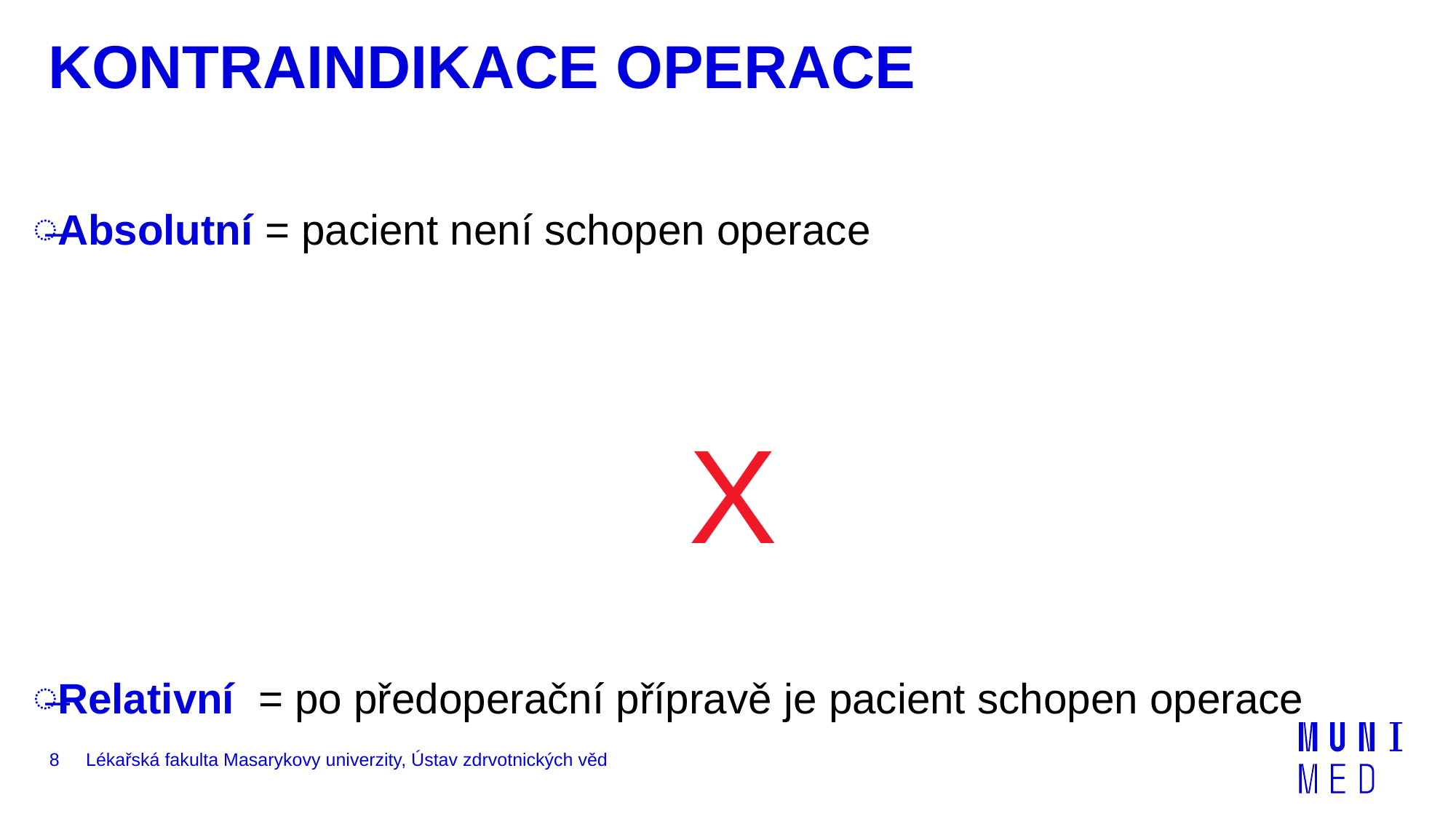

# KONTRAINDIKACE OPERACE
Absolutní = pacient není schopen operace

X

Relativní  = po předoperační přípravě je pacient schopen operace
8
Lékařská fakulta Masarykovy univerzity, Ústav zdrvotnických věd